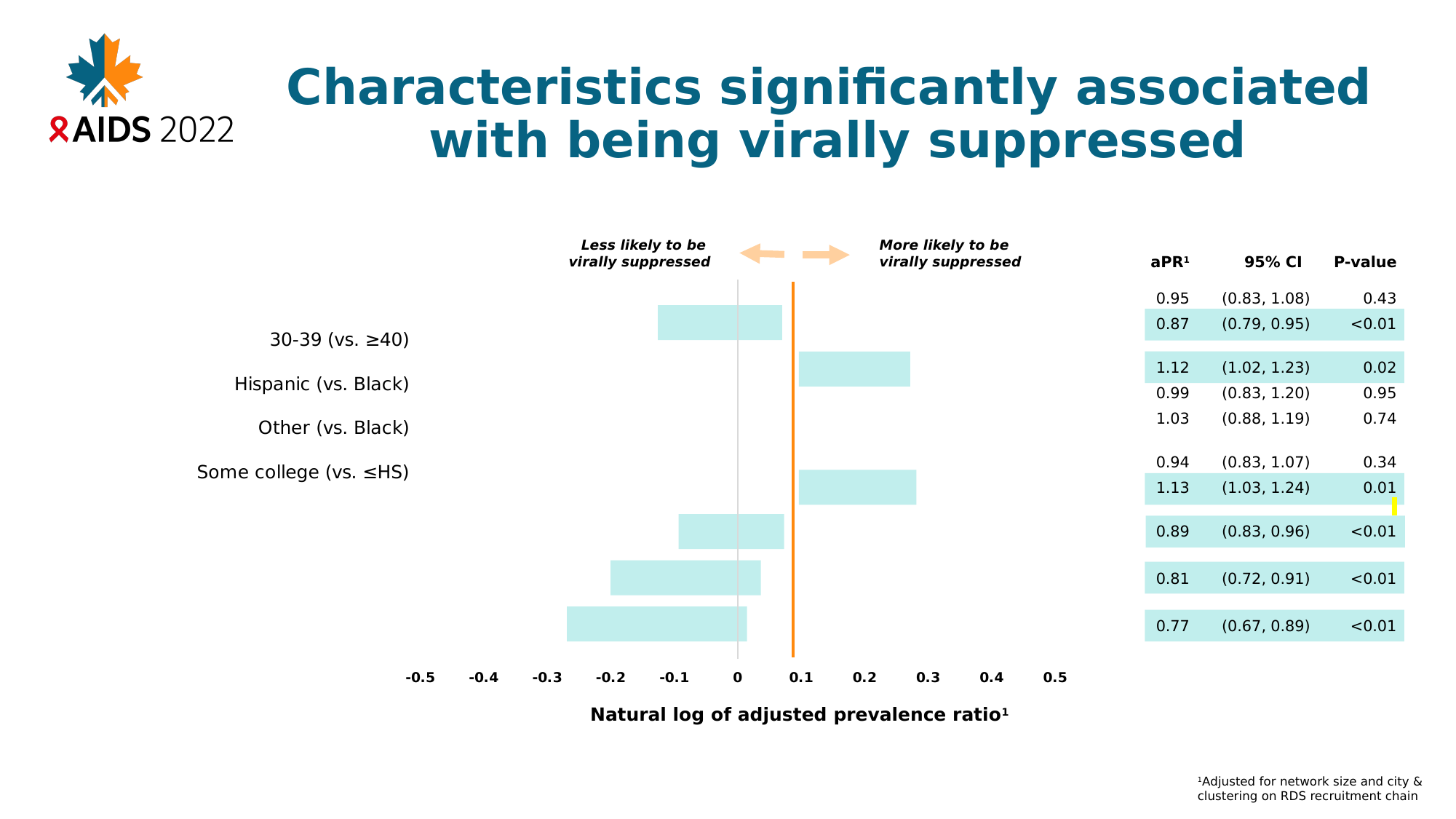

# Characteristics significantly associated with being virally suppressed
|  |  |  |
| --- | --- | --- |
| aPR1 | 95% CI | P-value |
|  |  |  |
| 0.95 | (0.83, 1.08) | 0.43 |
| 0.87 | (0.79, 0.95) | <0.01 |
|  |  |  |
| 1.12 | (1.02, 1.23) | 0.02 |
| 0.99 | (0.83, 1.20) | 0.95 |
| 1.03 | (0.88, 1.19) | 0.74 |
|  |  |  |
| 0.94 | (0.83, 1.07) | 0.34 |
| 1.13 | (1.03, 1.24) | 0.01 |
|  |  |  |
| 0.89 | (0.83, 0.96) | <0.01 |
|  |  |  |
| 0.81 | (0.72, 0.91) | <0.01 |
|  |  |  |
| 0.77 | (0.67, 0.89) | <0.01 |
|  |  |  |
More likely to be
virally suppressed
Less likely to be
virally suppressed

### Chart

| Category |  |  |
|---|---|---|
| 18-29 (vs. ≥40) | -0.0522 | 0.6 |
| 30-39 (vs. ≥40) | -0.1445 | 1.9 |
|  | None | None |
| Hispanic (vs. Black) | 0.113 | 4.4 |
| White (vs. Black) | -0.0065 | 5.7 |
| Other (vs. Black) | 0.0255 | 7.0 |
|  | None | None |
| Some college (vs. ≤HS) | -0.0624 | 9.5 |
| ≥College degree (vs. ≤HS) | 0.1189 | 10.8 |
|  | None | None |
| Recently homeless (vs. No) | -0.1175 | 13.2 |
|  | None | None |
| No recent HIV care visit (vs. Yes) | -0.2154 | 15.7 |
|  | None | None |
| Unmet need for healthcare (vs. No) | -0.2573 | 18.2 |

Natural log of adjusted prevalence ratio1
1Adjusted for network size and city & clustering on RDS recruitment chain